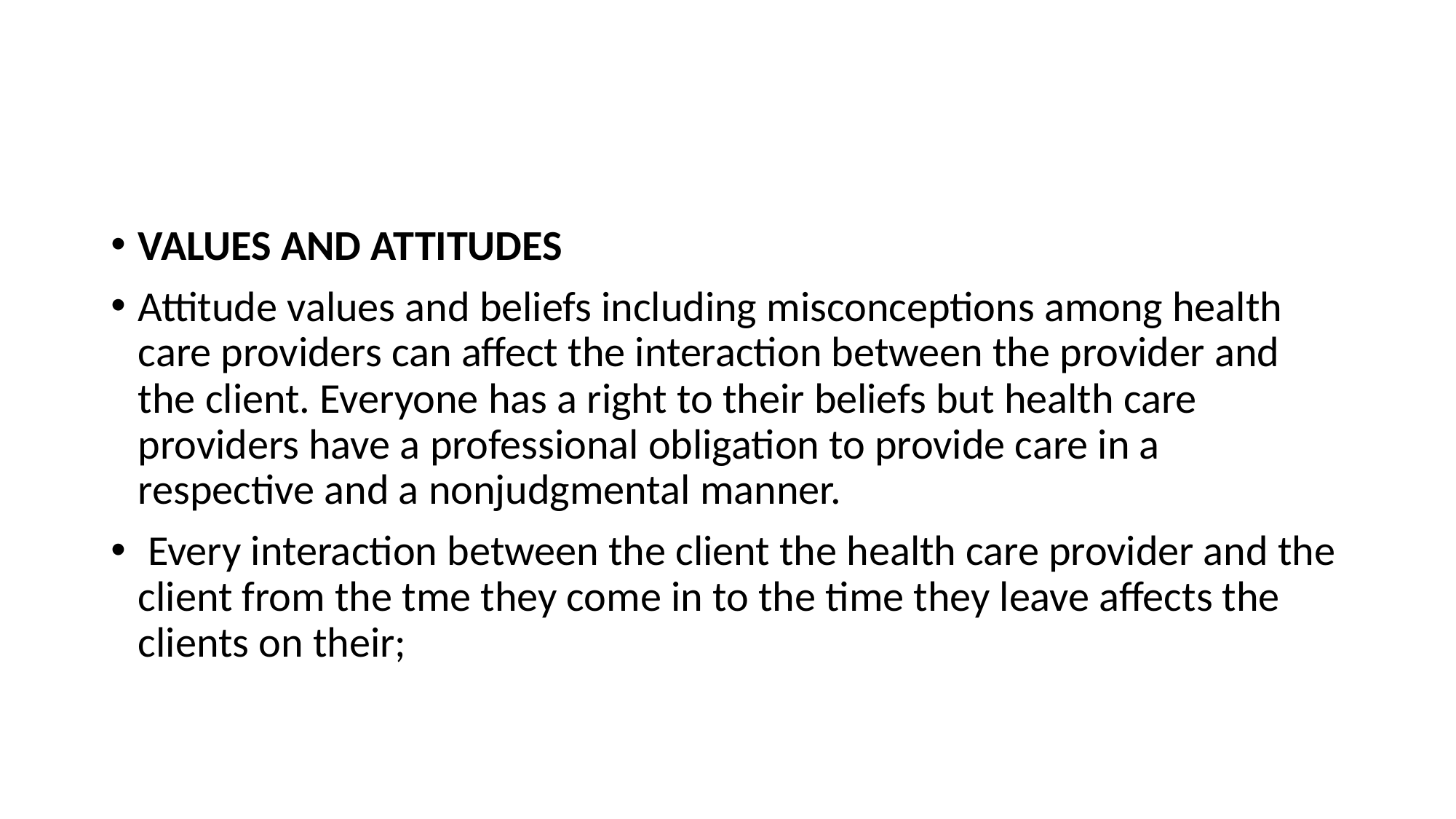

#
VALUES AND ATTITUDES
Attitude values and beliefs including misconceptions among health care providers can affect the interaction between the provider and the client. Everyone has a right to their beliefs but health care providers have a professional obligation to provide care in a respective and a nonjudgmental manner.
 Every interaction between the client the health care provider and the client from the tme they come in to the time they leave affects the clients on their;